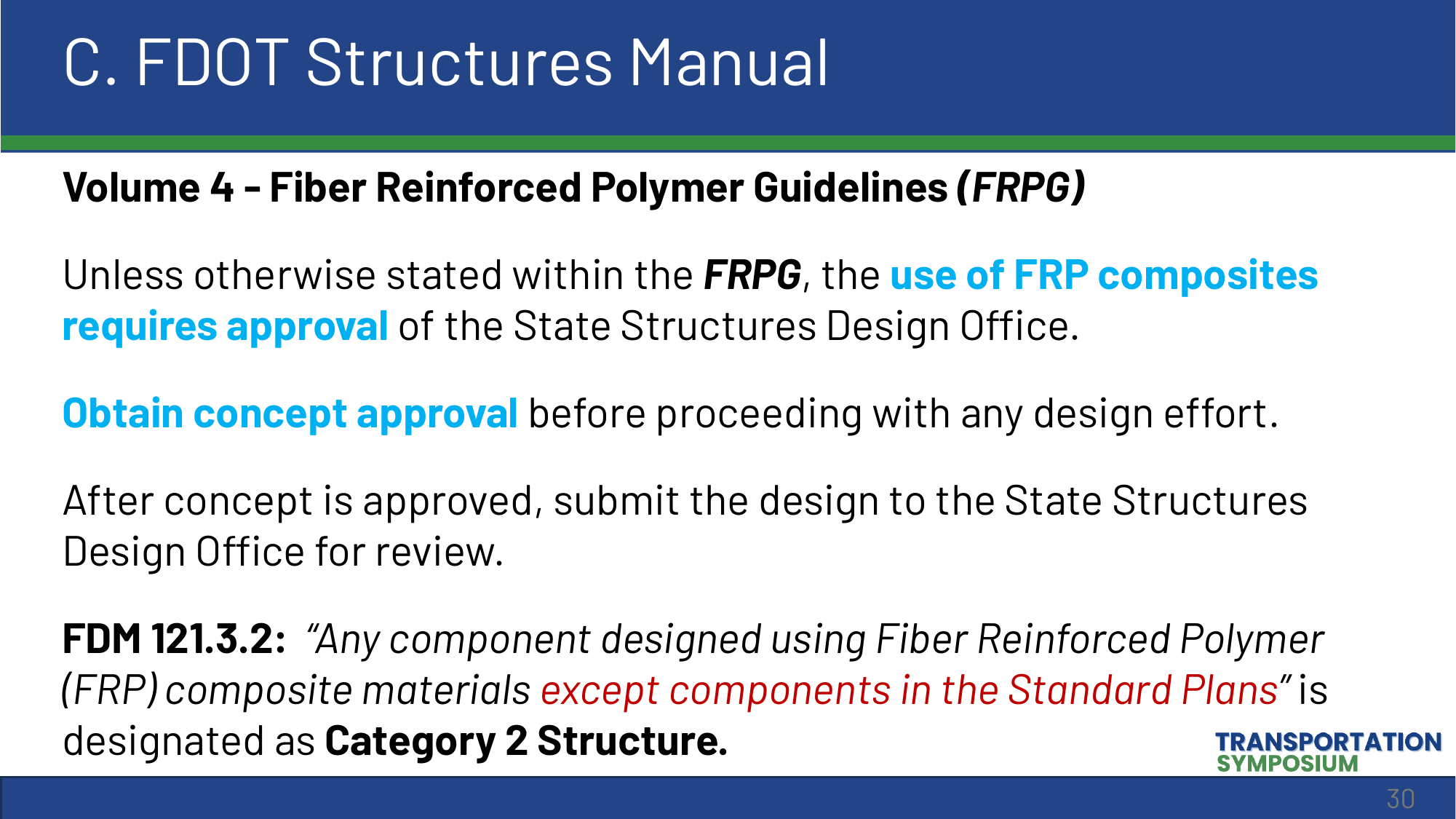

# C. FDOT Structures Manual
Volume 4 - Fiber Reinforced Polymer Guidelines (FRPG)

Unless otherwise stated within the FRPG, the use of FRP composites requires approval of the State Structures Design Office.

Obtain concept approval before proceeding with any design effort.

After concept is approved, submit the design to the State Structures Design Office for review.

FDM 121.3.2:  “Any component designed using Fiber Reinforced Polymer (FRP) composite materials except components in the Standard Plans” is designated as Category 2 Structure.
30